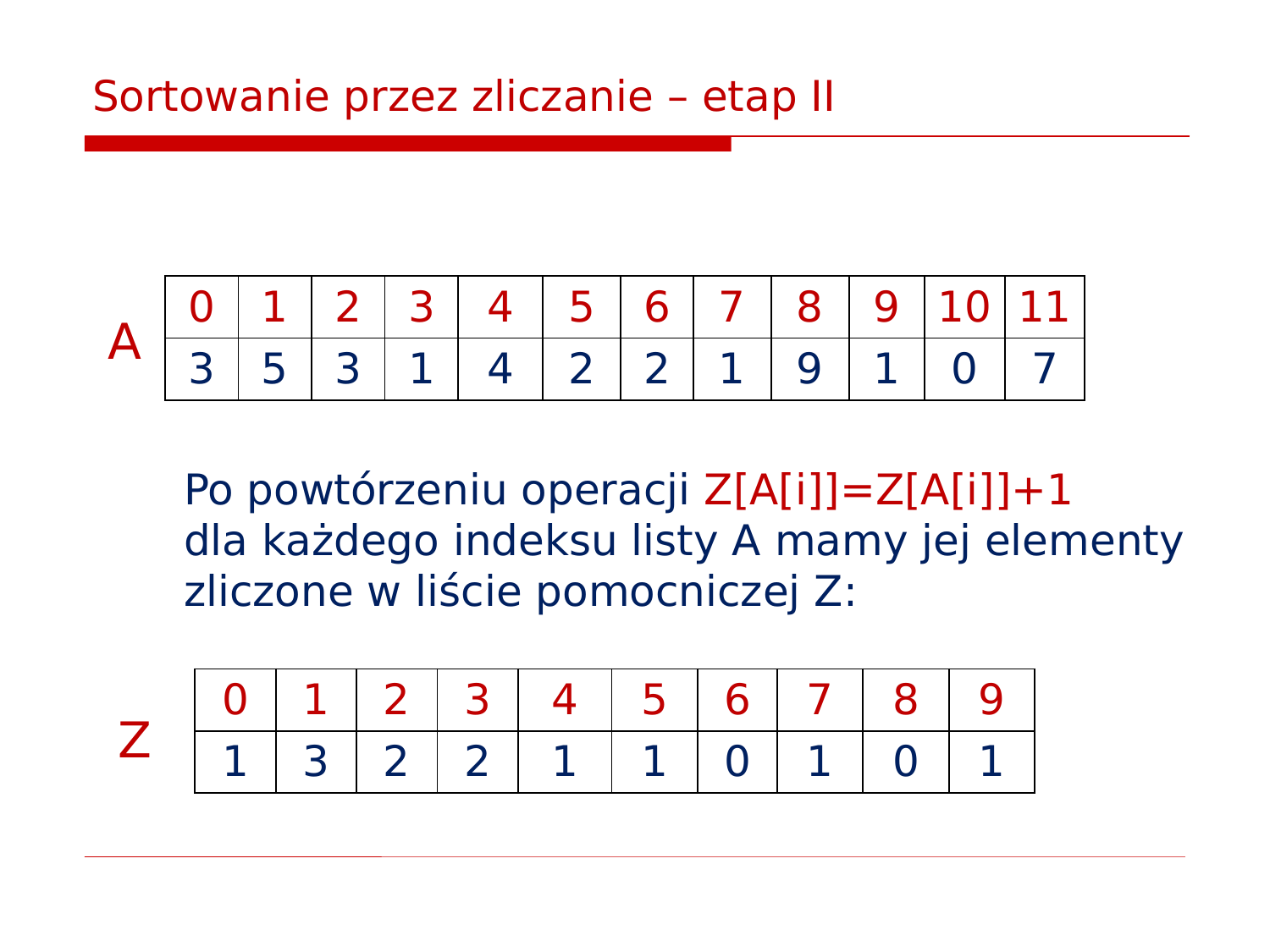

# Sortowanie przez zliczanie – etap II

| 0 | 1 | 2 | 3 | 4 | 5 | 6 | 7 | 8 | 9 | 10 | 11 |
| --- | --- | --- | --- | --- | --- | --- | --- | --- | --- | --- | --- |
| 3 | 5 | 3 | 1 | 4 | 2 | 2 | 1 | 9 | 1 | 0 | 7 |
A
Po powtórzeniu operacji Z[A[i]]=Z[A[i]]+1
dla każdego indeksu listy A mamy jej elementy
zliczone w liście pomocniczej Z:
| 0 | 1 | 2 | 3 | 4 | 5 | 6 | 7 | 8 | 9 |
| --- | --- | --- | --- | --- | --- | --- | --- | --- | --- |
| 1 | 3 | 2 | 2 | 1 | 1 | 0 | 1 | 0 | 1 |
Z